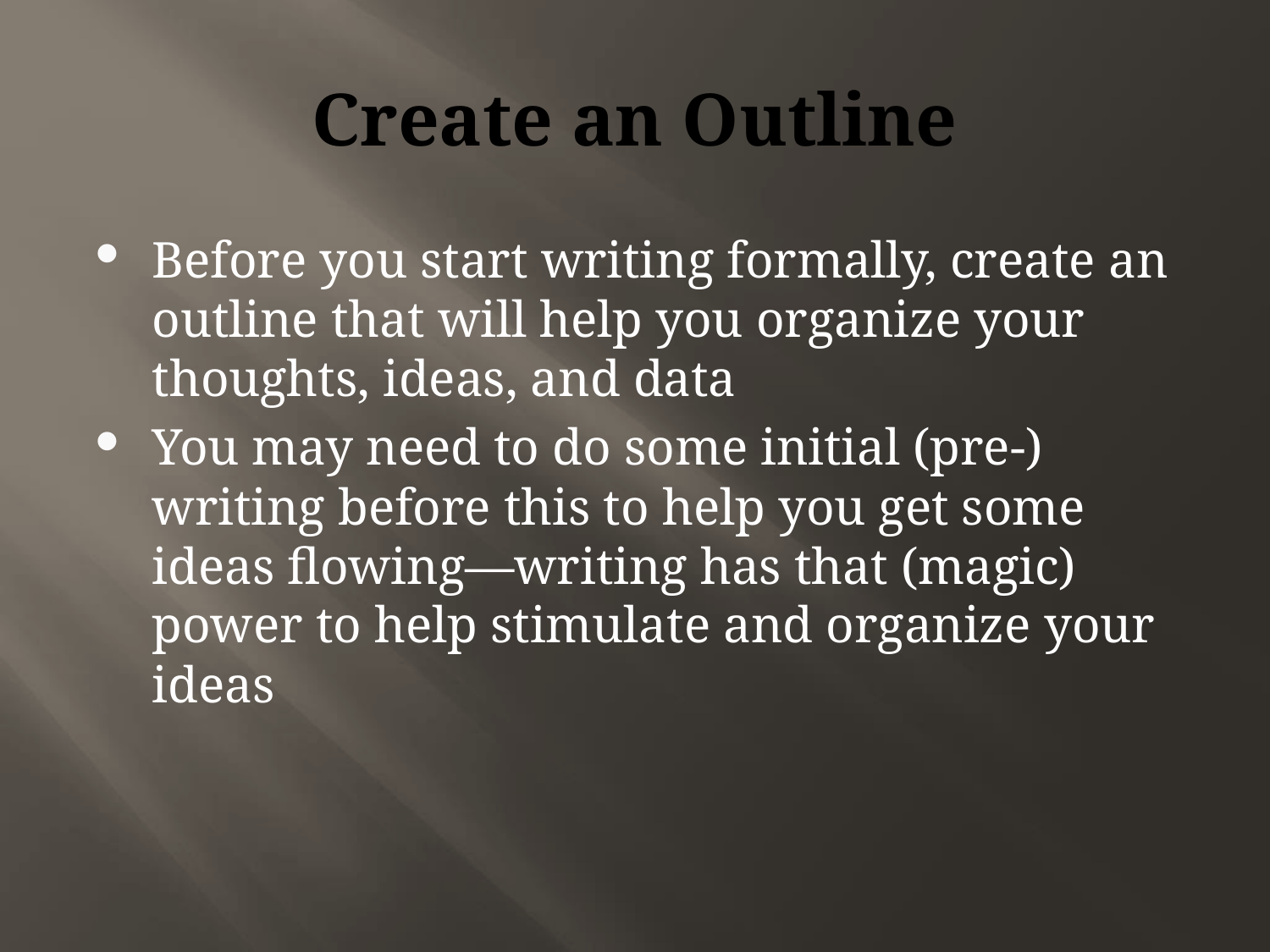

# Create an Outline
Before you start writing formally, create an outline that will help you organize your thoughts, ideas, and data
You may need to do some initial (pre-) writing before this to help you get some ideas flowing—writing has that (magic) power to help stimulate and organize your ideas